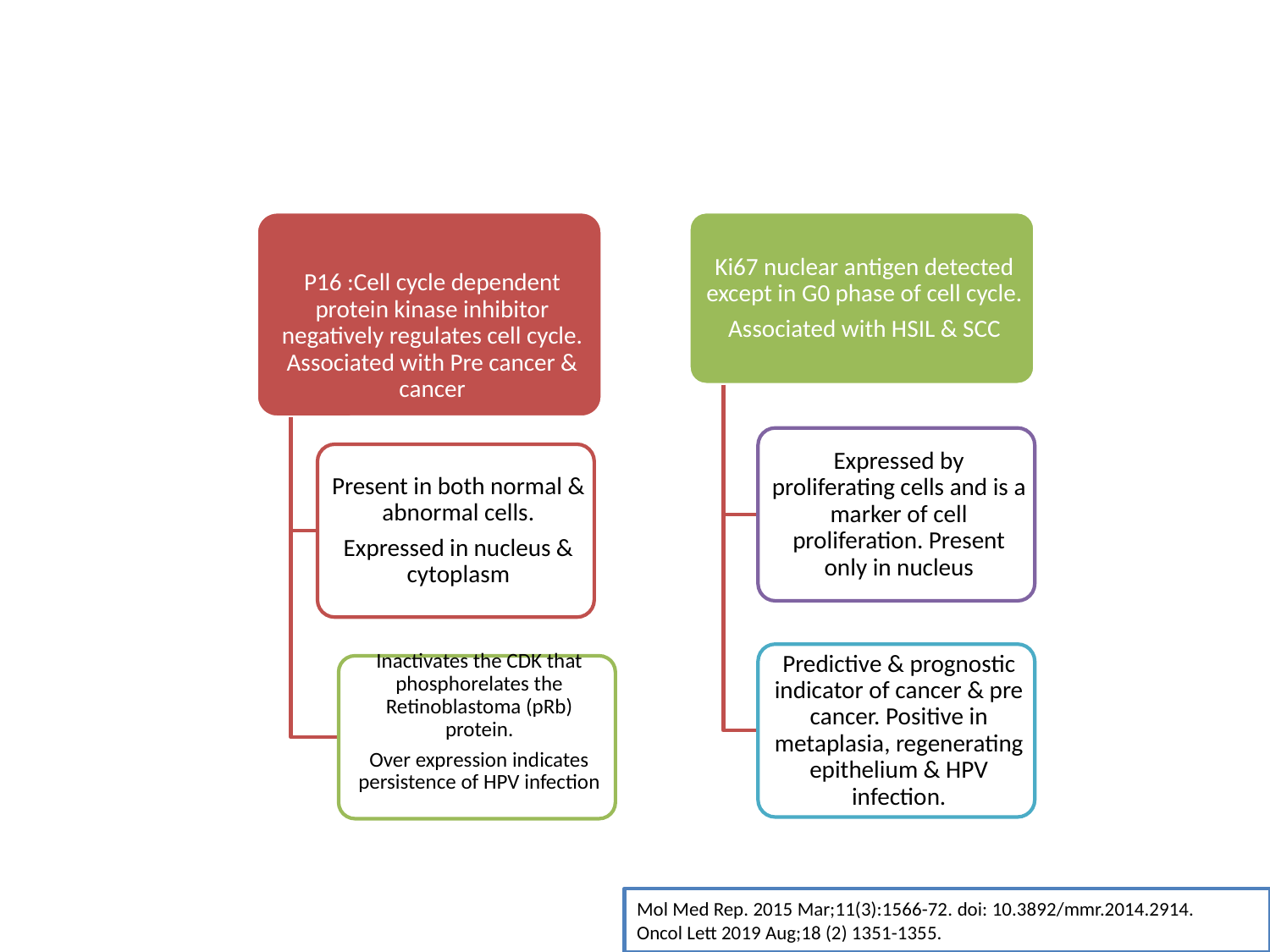

P16 :Cell cycle dependent protein kinase inhibitor negatively regulates cell cycle. Associated with Pre cancer & cancer
Present in both normal & abnormal cells.
Expressed in nucleus & cytoplasm
Inactivates the CDK that phosphorelates the Retinoblastoma (pRb) protein.
Over expression indicates persistence of HPV infection

Ki67 nuclear antigen detected except in G0 phase of cell cycle.
Associated with HSIL & SCC
Expressed by proliferating cells and is a marker of cell proliferation. Present only in nucleus
Predictive & prognostic indicator of cancer & pre cancer. Positive in metaplasia, regenerating epithelium & HPV infection.

Mol Med Rep. 2015 Mar;11(3):1566-72. doi: 10.3892/mmr.2014.2914.
Oncol Lett 2019 Aug;18 (2) 1351-1355.